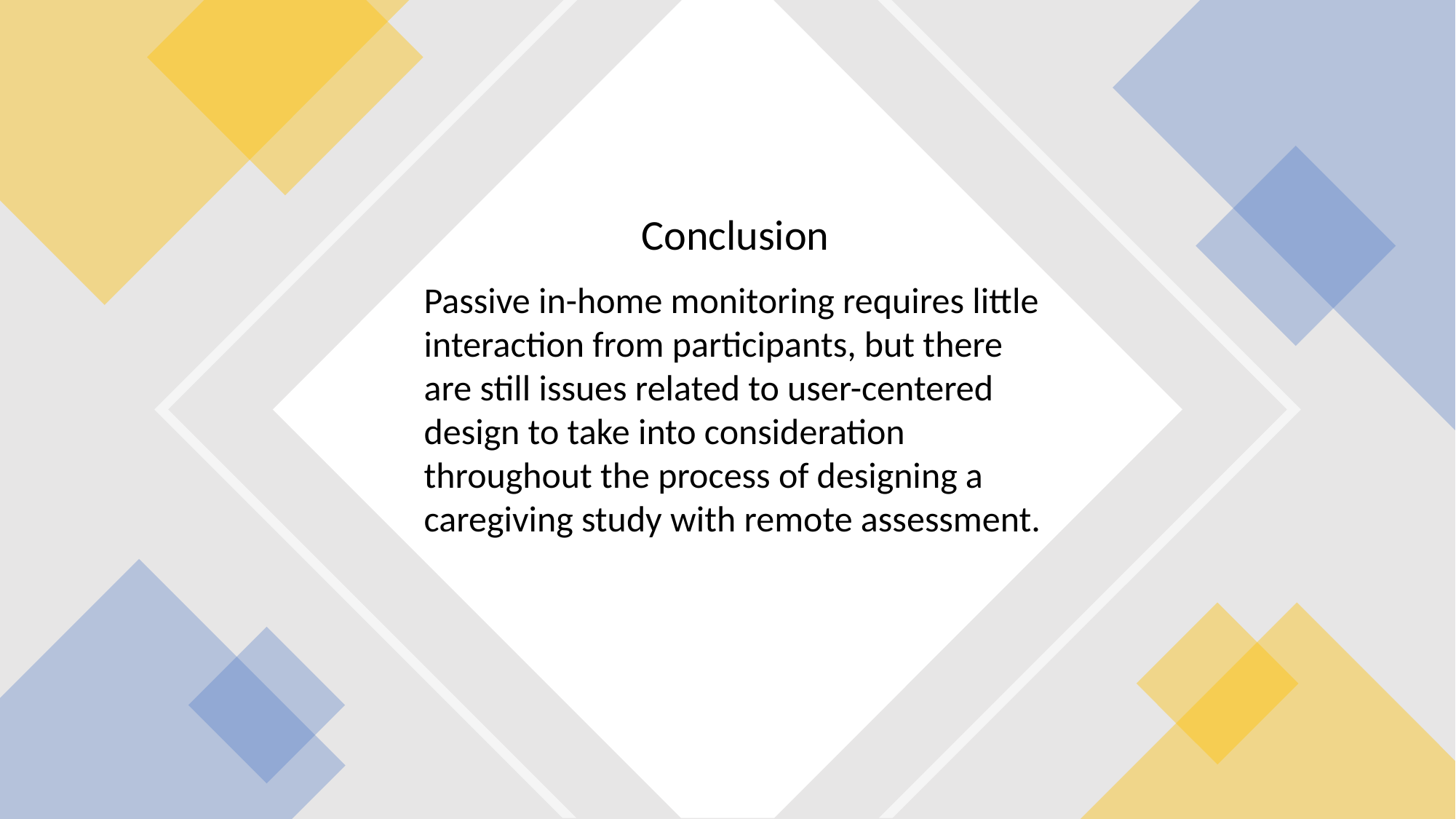

Conclusion
Passive in-home monitoring requires little interaction from participants, but there are still issues related to user-centered design to take into consideration throughout the process of designing a caregiving study with remote assessment.